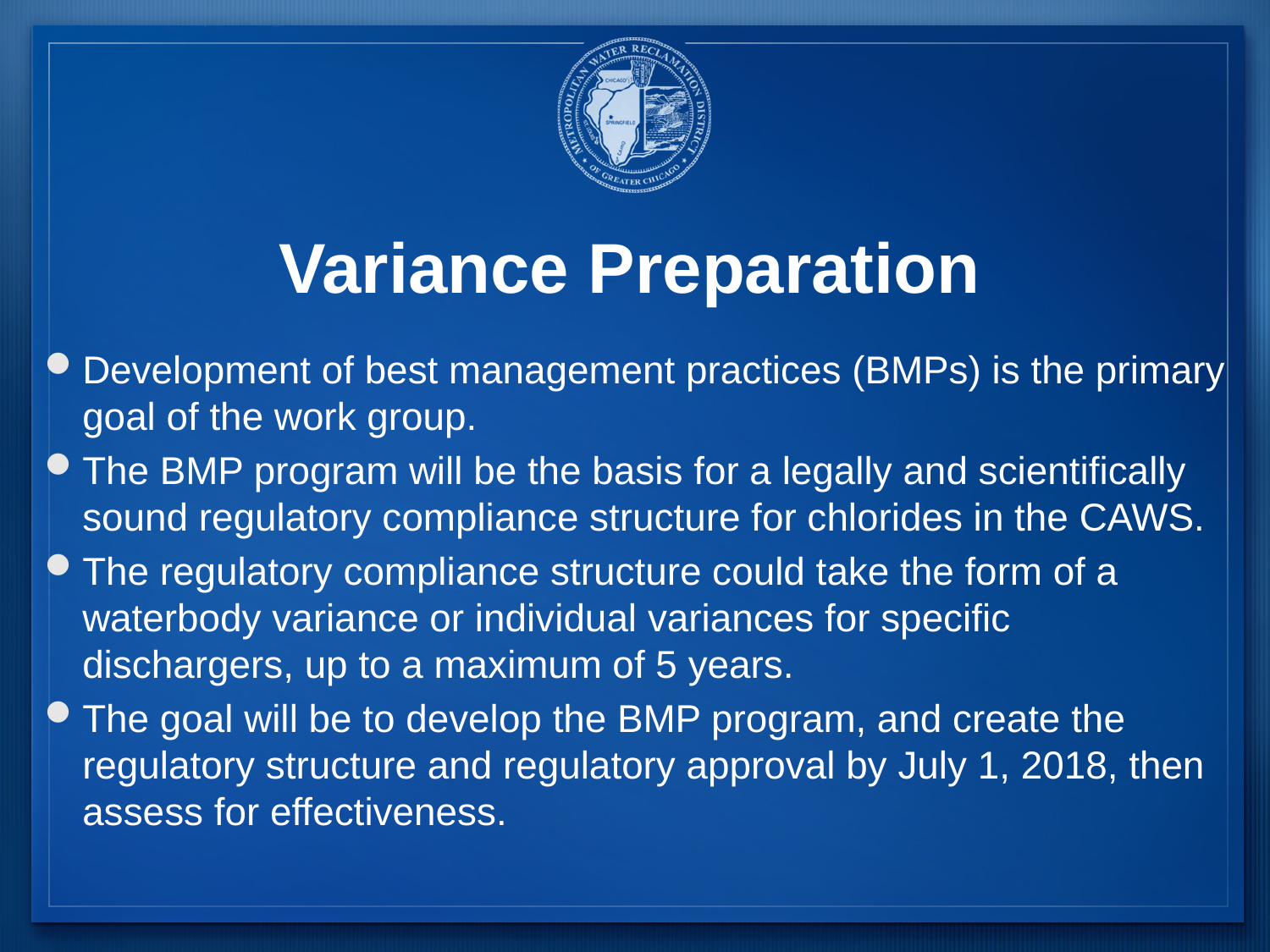

# Variance Preparation
Development of best management practices (BMPs) is the primary goal of the work group.
The BMP program will be the basis for a legally and scientifically sound regulatory compliance structure for chlorides in the CAWS.
The regulatory compliance structure could take the form of a waterbody variance or individual variances for specific dischargers, up to a maximum of 5 years.
The goal will be to develop the BMP program, and create the regulatory structure and regulatory approval by July 1, 2018, then assess for effectiveness.